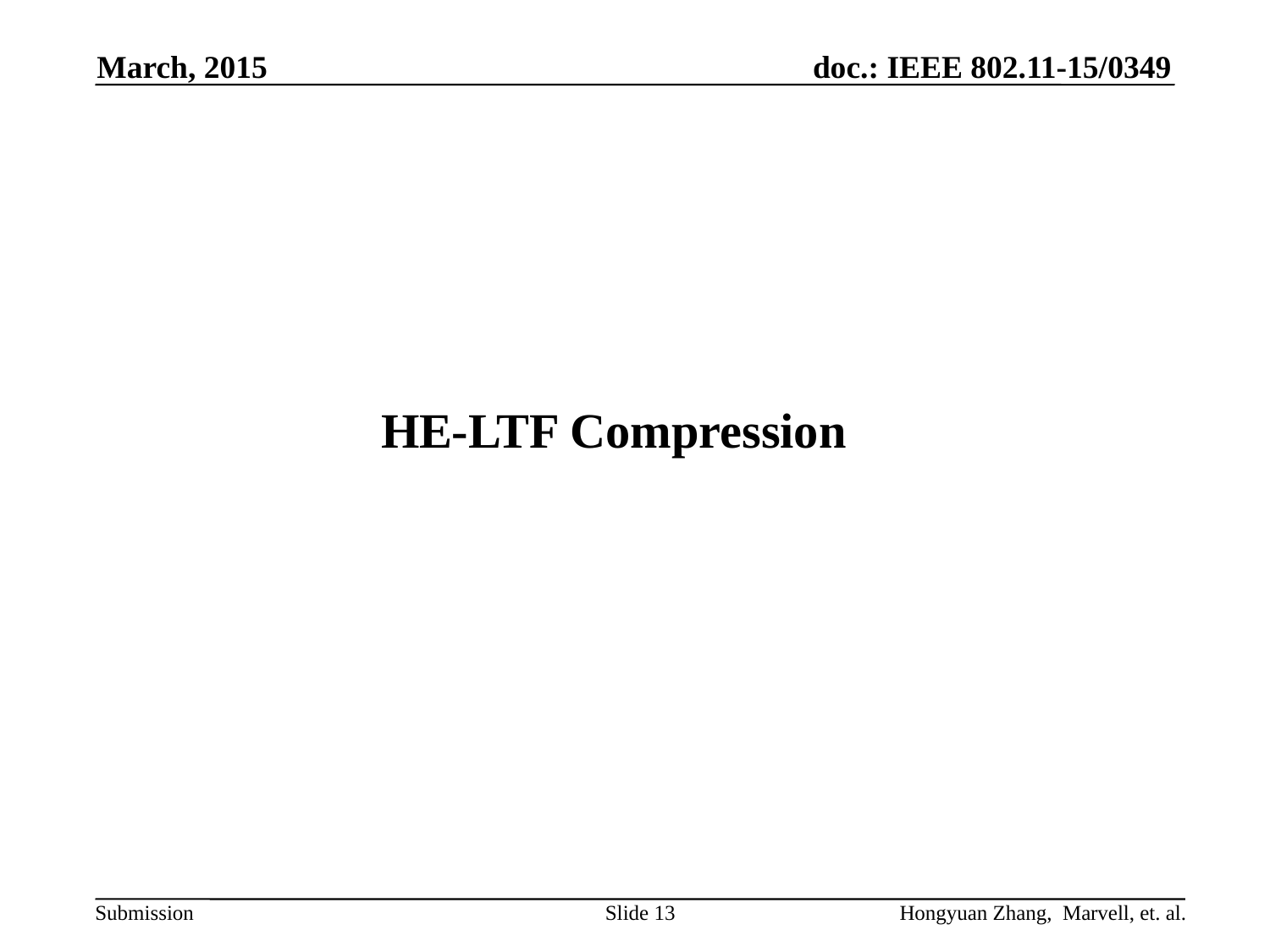

March, 2015
# HE-LTF Compression
Slide 13
Hongyuan Zhang,  Marvell, et. al.